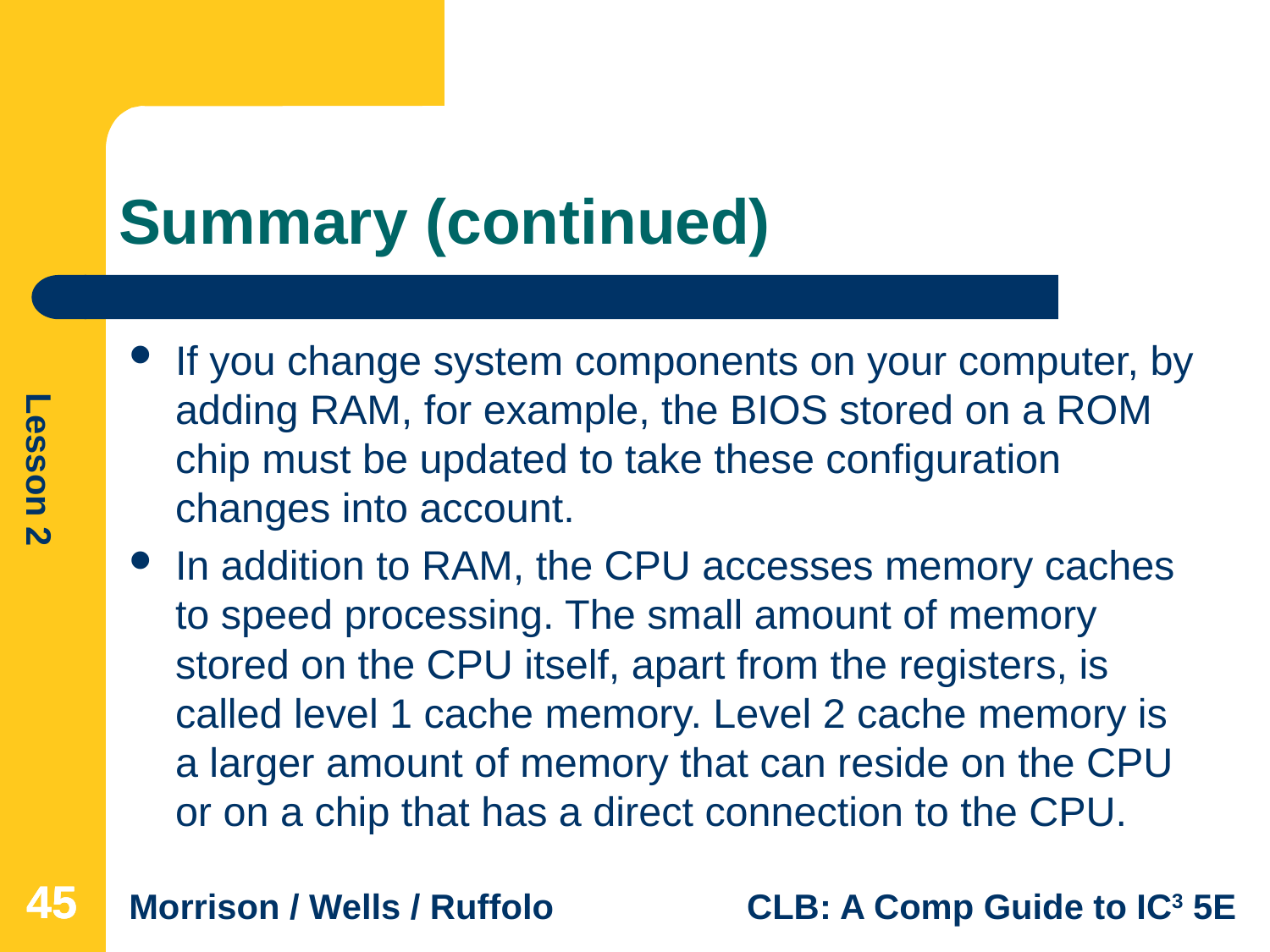

# Summary (continued)
If you change system components on your computer, by adding RAM, for example, the BIOS stored on a ROM chip must be updated to take these configuration changes into account.
In addition to RAM, the CPU accesses memory caches to speed processing. The small amount of memory stored on the CPU itself, apart from the registers, is called level 1 cache memory. Level 2 cache memory is a larger amount of memory that can reside on the CPU or on a chip that has a direct connection to the CPU.
45
45
45